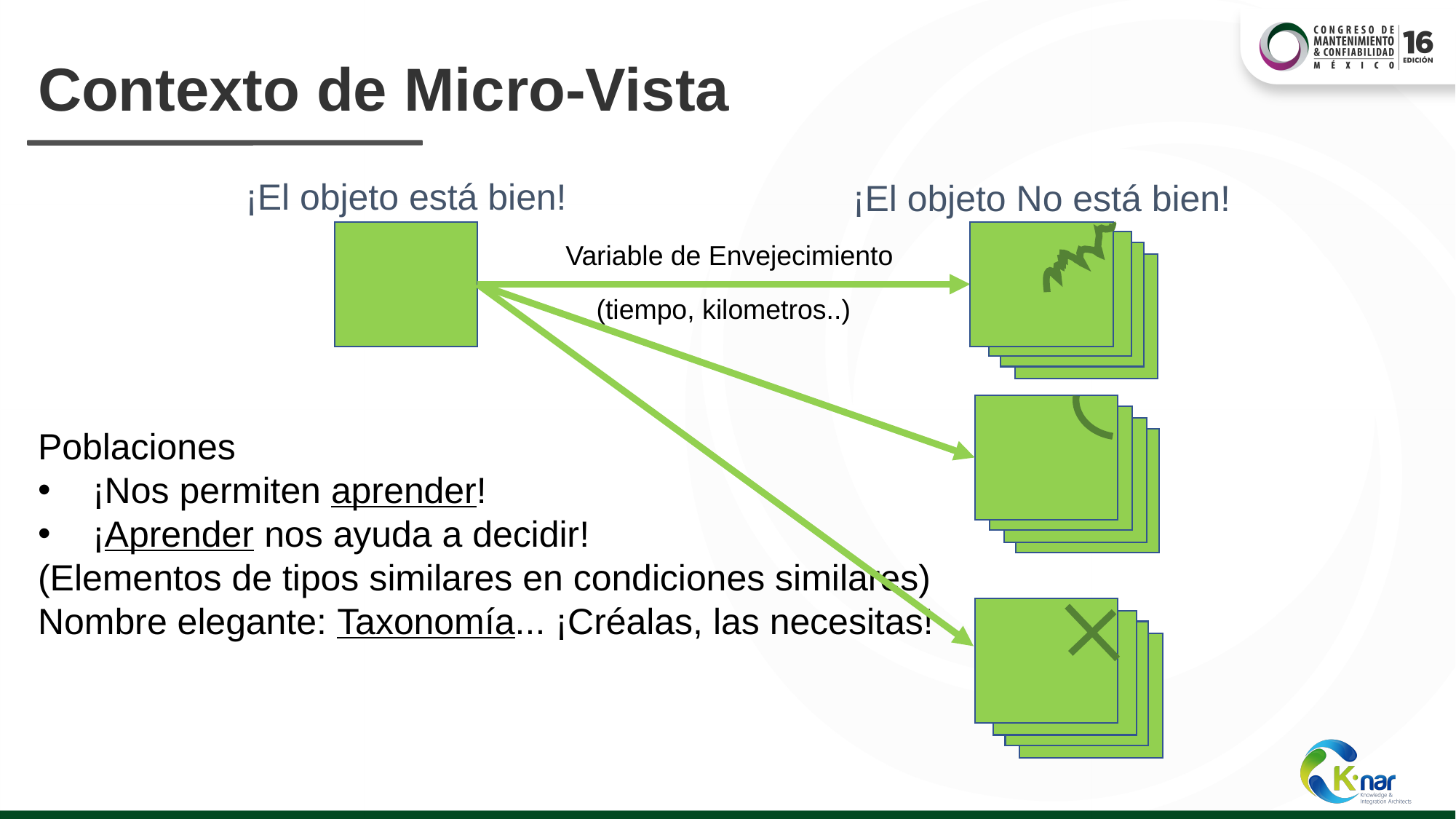

# Contexto de Micro-Vista
¡El objeto está bien!
¡El objeto No está bien!

Poblaciones
¡Nos permiten aprender!
¡Aprender nos ayuda a decidir!
(Elementos de tipos similares en condiciones similares)
Nombre elegante: Taxonomía... ¡Créalas, las necesitas!

Variable de Envejecimiento
(tiempo, kilometros..)